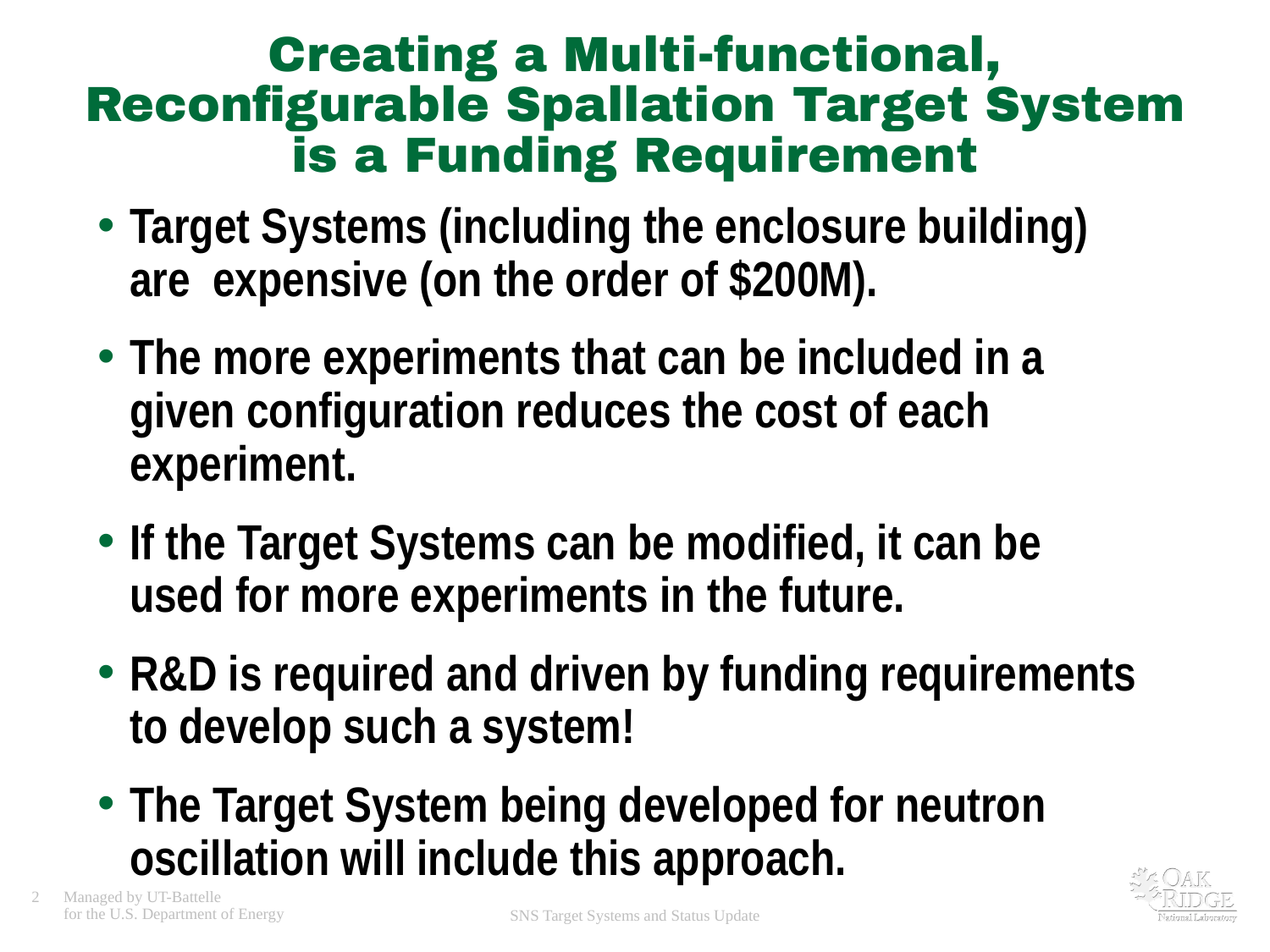

# Creating a Multi-functional, Reconfigurable Spallation Target System is a Funding Requirement
Target Systems (including the enclosure building) are  expensive (on the order of $200M).
The more experiments that can be included in a given configuration reduces the cost of each experiment.
If the Target Systems can be modified, it can be used for more experiments in the future.
R&D is required and driven by funding requirements to develop such a system!
The Target System being developed for neutron oscillation will include this approach.